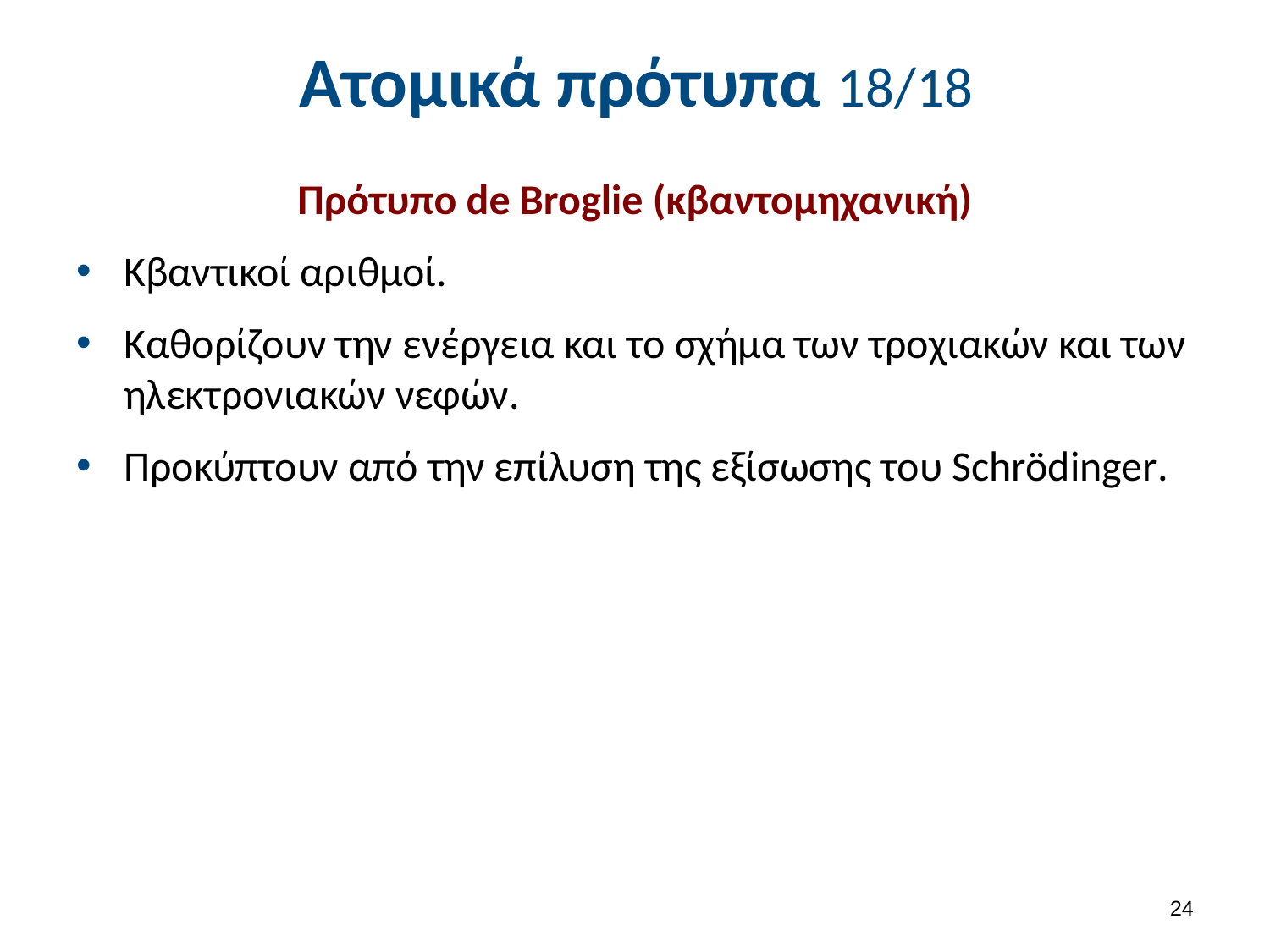

# Ατομικά πρότυπα 18/18
Πρότυπο de Broglie (κβαντομηχανική)
Κβαντικοί αριθμοί.
Καθορίζουν την ενέργεια και το σχήμα των τροχιακών και των ηλεκτρονιακών νεφών.
Προκύπτουν από την επίλυση της εξίσωσης του Schrödinger.

24